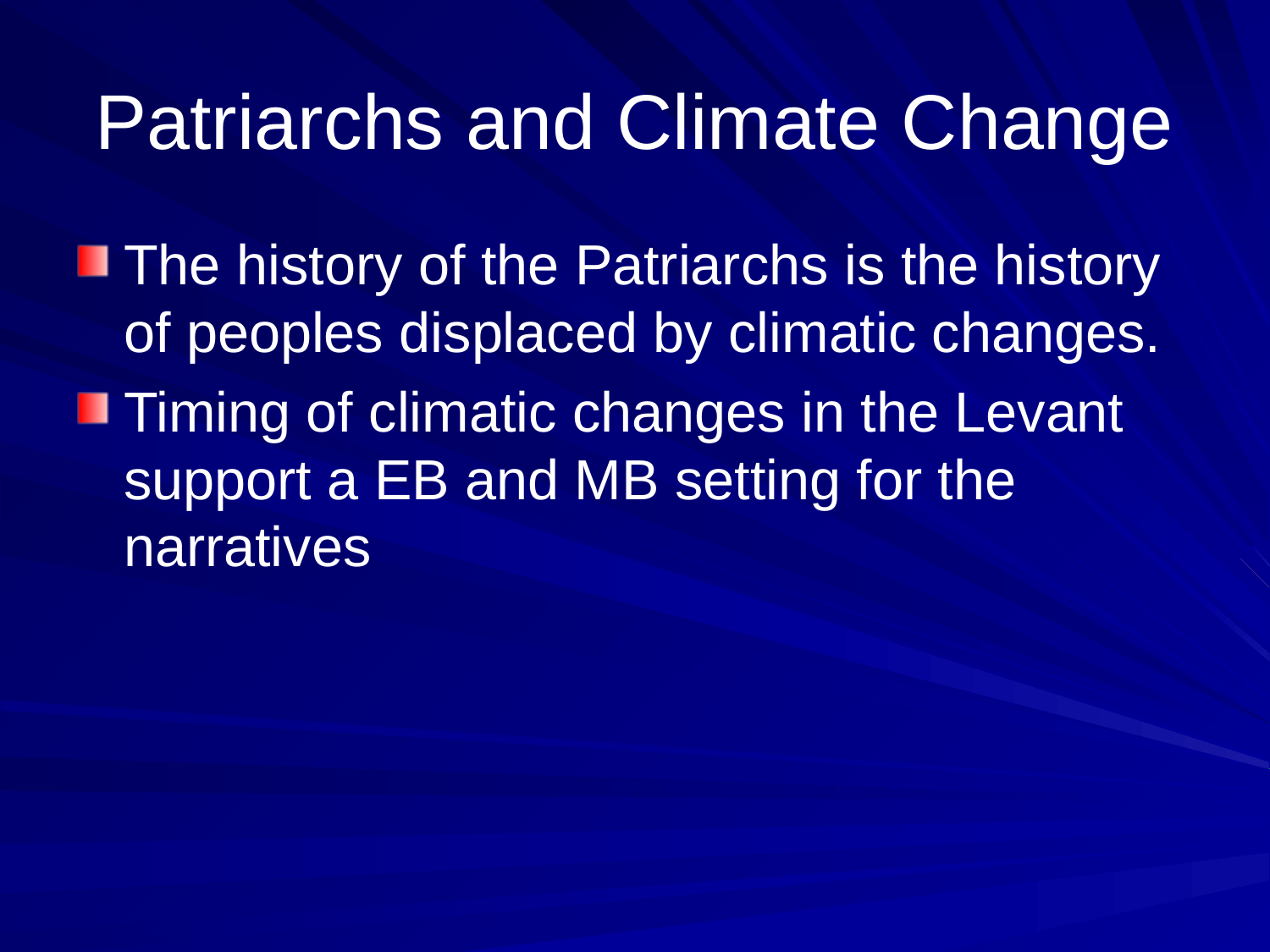

# Patriarchs and Climate Change
The history of the Patriarchs is the history of peoples displaced by climatic changes.
Timing of climatic changes in the Levant support a EB and MB setting for the narratives